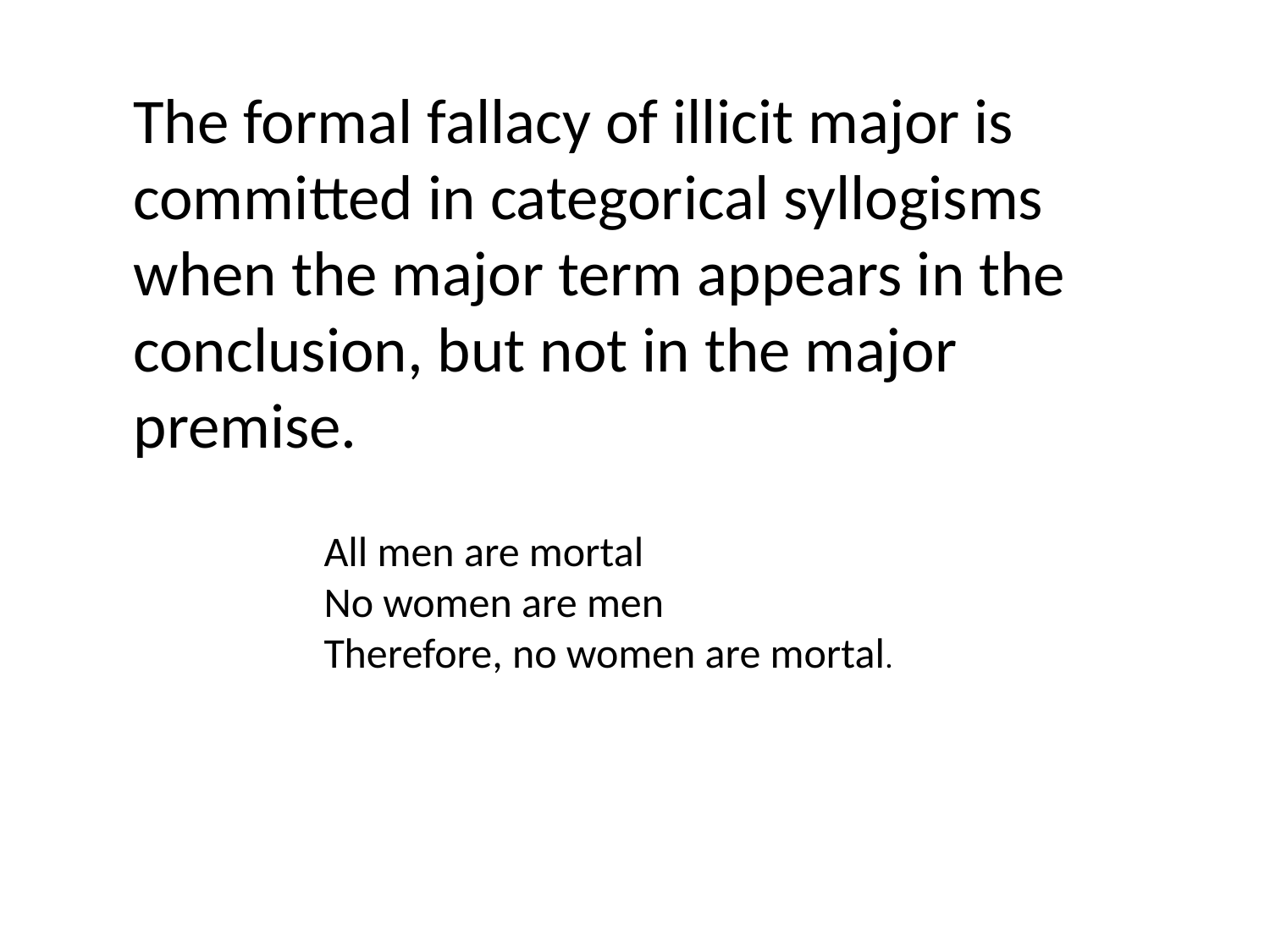

The formal fallacy of illicit major is committed in categorical syllogisms when the major term appears in the conclusion, but not in the major premise.
All men are mortal
No women are men
Therefore, no women are mortal.